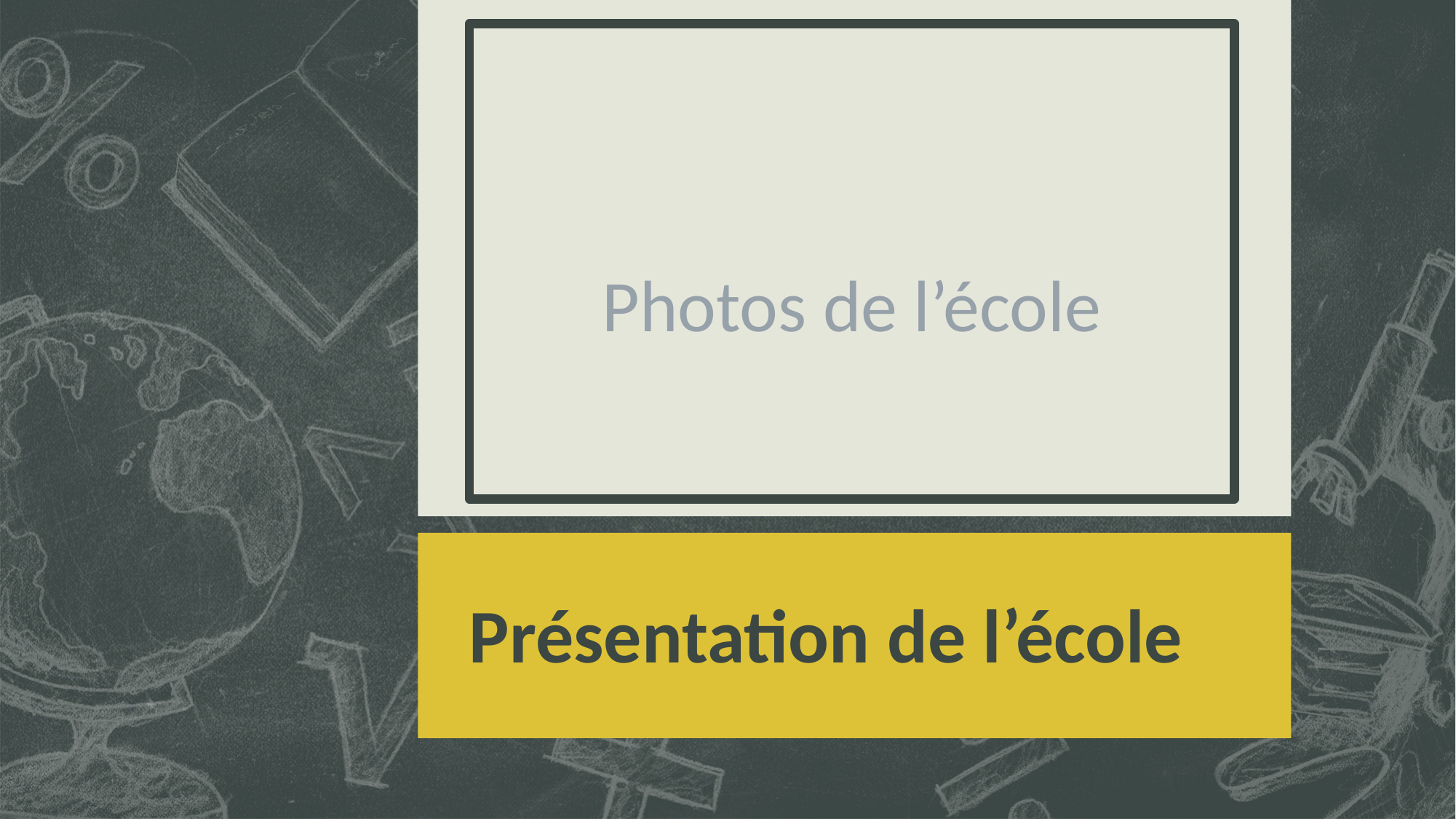

Photos de l’école

# Présentation de l’école